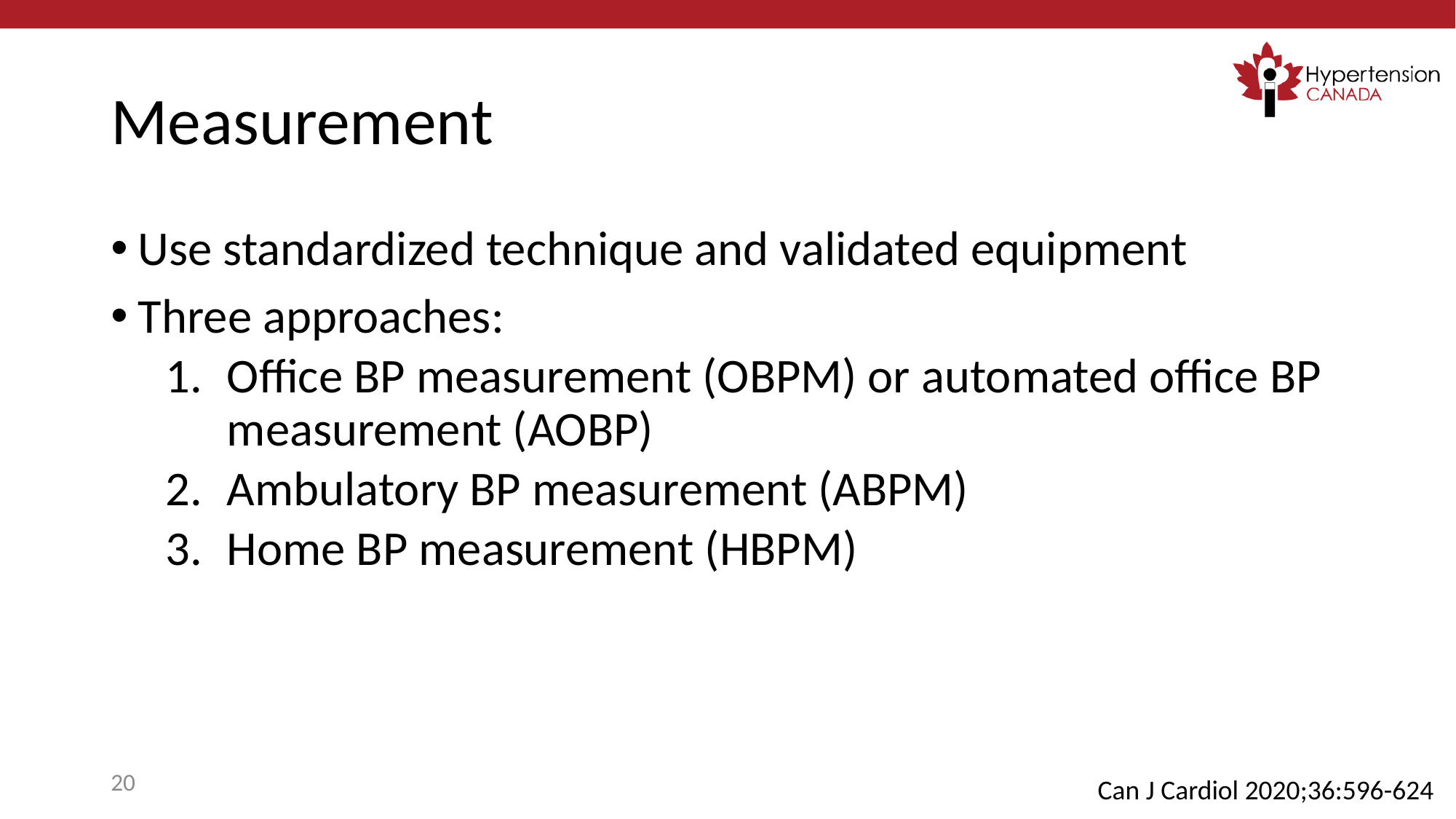

# Measurement
Use standardized technique and validated equipment
Three approaches:
Office BP measurement (OBPM) or automated office BP measurement (AOBP)
Ambulatory BP measurement (ABPM)
Home BP measurement (HBPM)
20
Can J Cardiol 2020;36:596-624